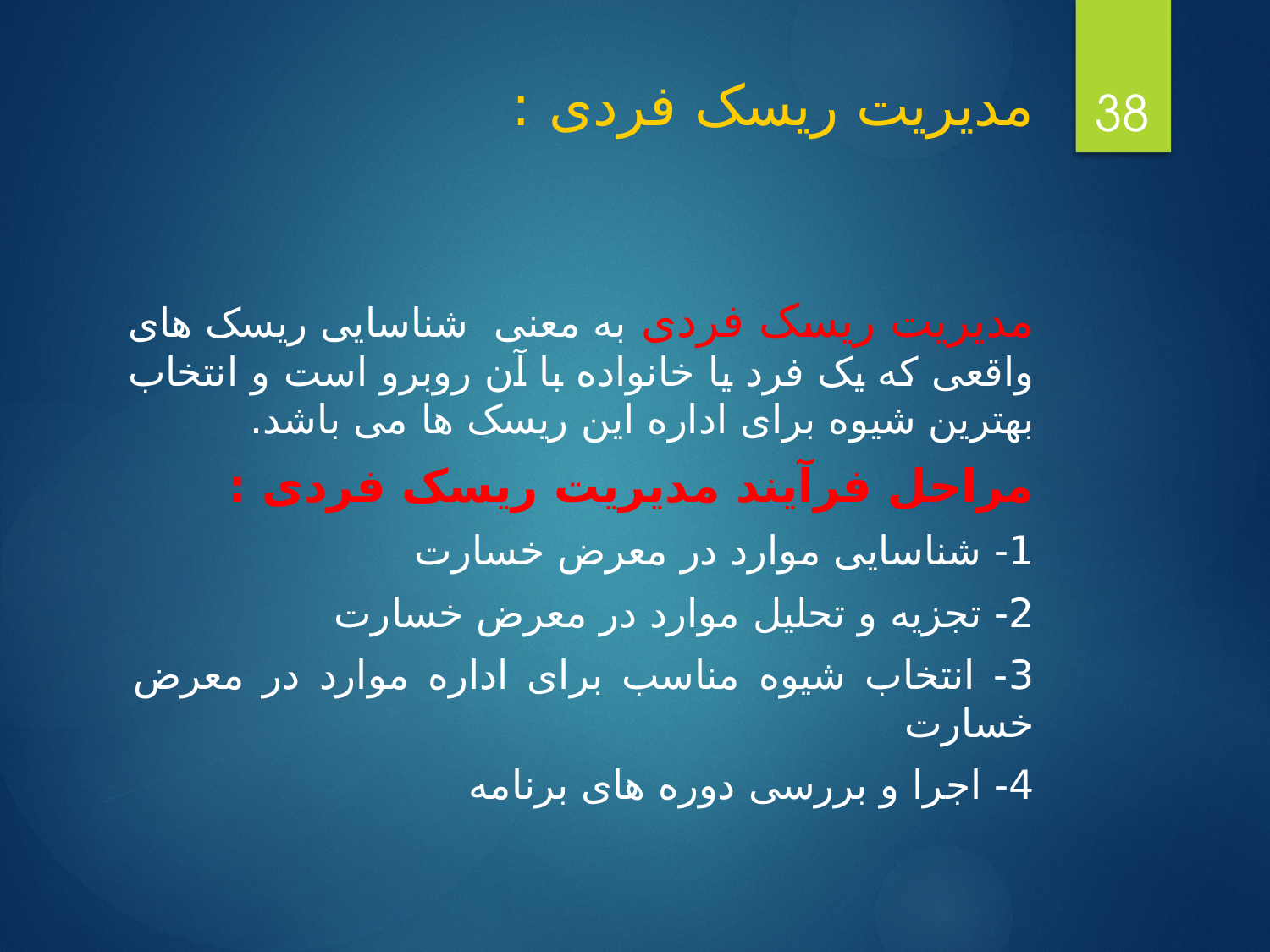

38
# مدیریت ریسک فردی :
مدیریت ریسک فردی به معنی  شناسایی ریسک های واقعی که یک فرد یا خانواده با آن روبرو است و انتخاب بهترین شیوه برای اداره این ریسک ها می باشد.
مراحل فرآیند مدیریت ریسک فردی :
1- شناسایی موارد در معرض خسارت
2- تجزیه و تحلیل موارد در معرض خسارت
3- انتخاب شیوه مناسب برای اداره موارد در معرض خسارت
4- اجرا و بررسی دوره های برنامه